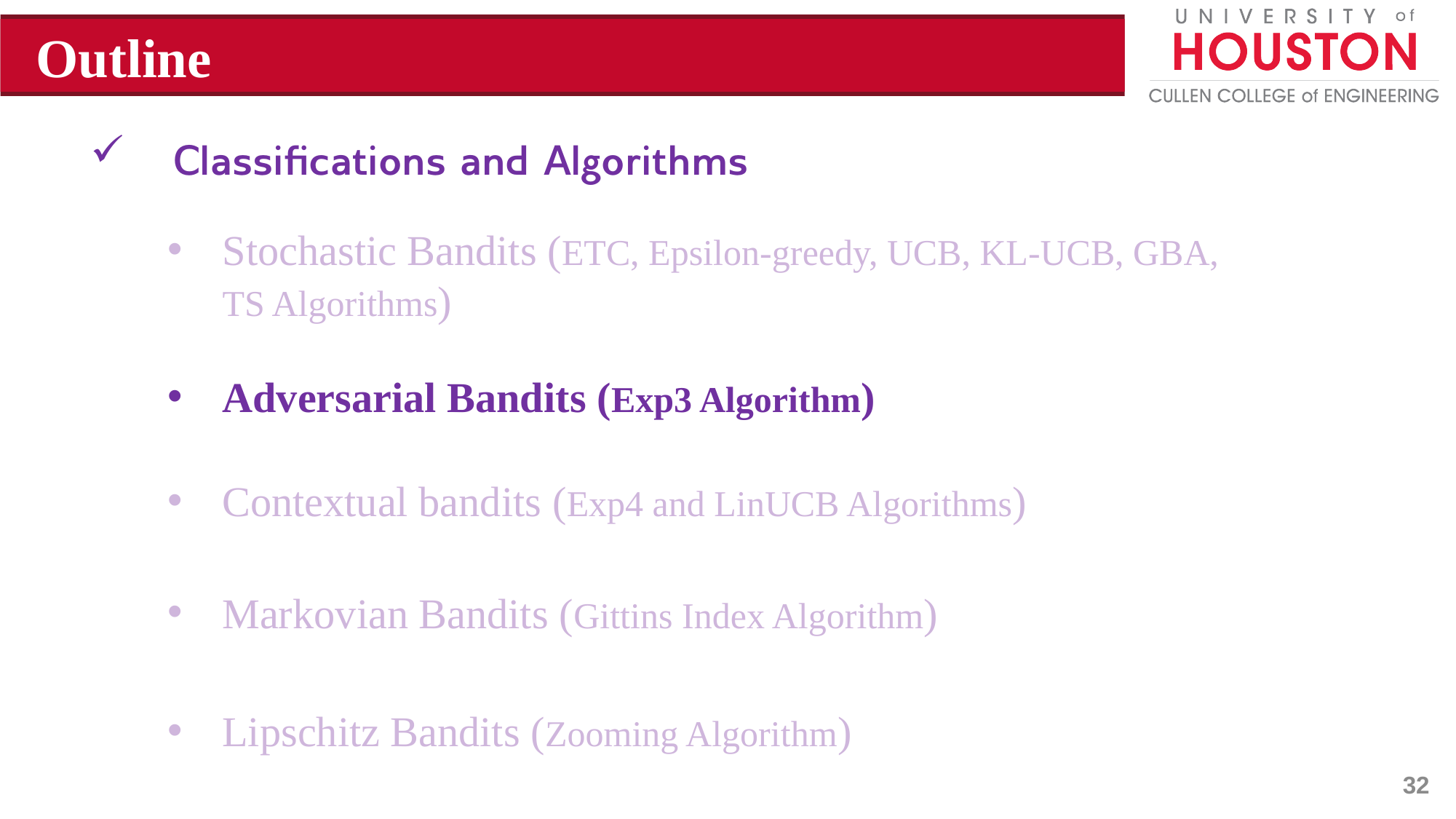

Outline
   Classifications and Algorithms
Stochastic Bandits (ETC, Epsilon-greedy, UCB, KL-UCB, GBA, TS Algorithms)
Adversarial Bandits (Exp3 Algorithm)
Contextual bandits (Exp4 and LinUCB Algorithms)
Markovian Bandits (Gittins Index Algorithm)
Lipschitz Bandits (Zooming Algorithm)
32